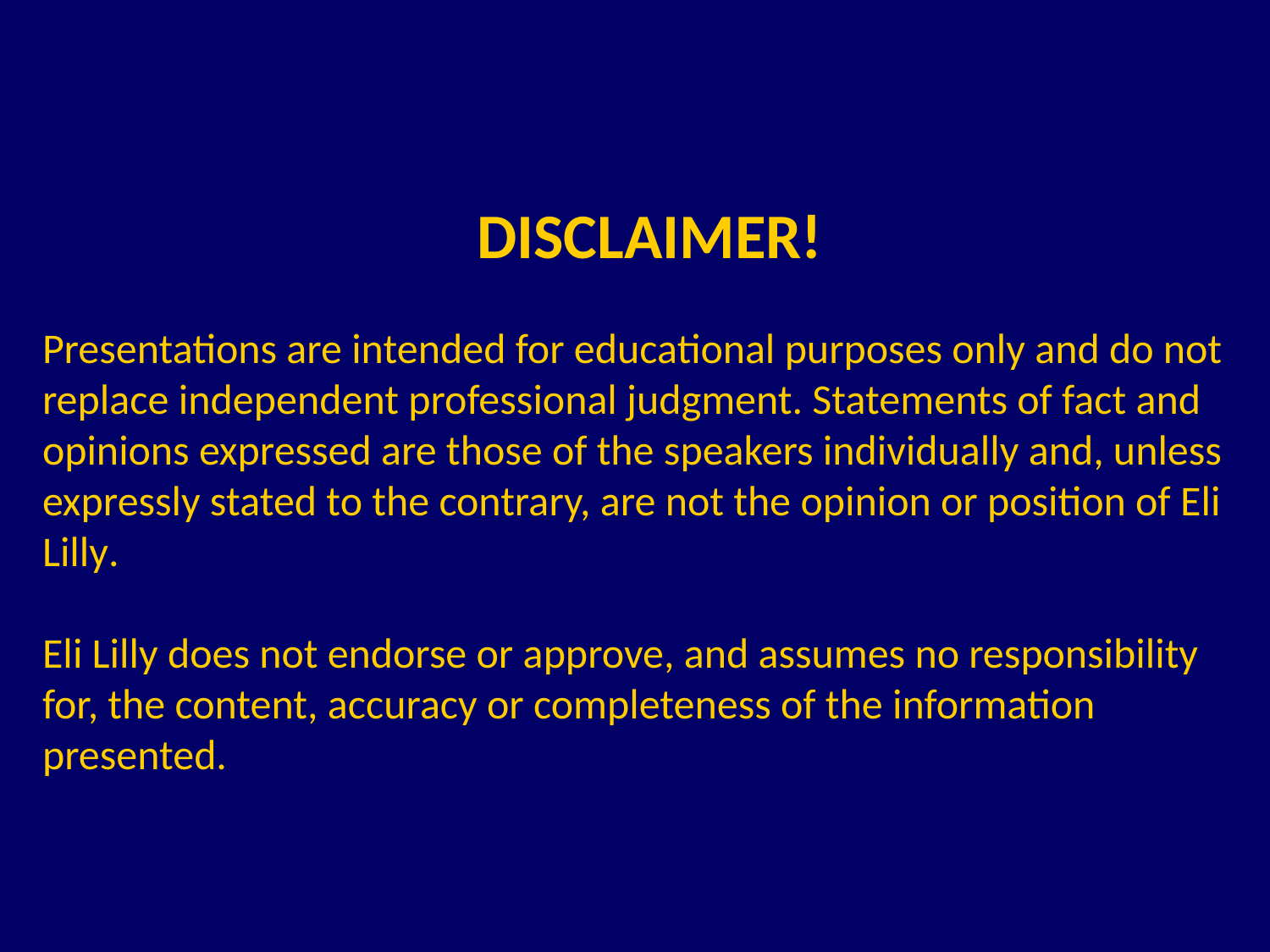

DISCLAIMER!

Presentations are intended for educational purposes only and do not replace independent professional judgment. Statements of fact and opinions expressed are those of the speakers individually and, unless
expressly stated to the contrary, are not the opinion or position of Eli Lilly.

Eli Lilly does not endorse or approve, and assumes no responsibility for, the content, accuracy or completeness of the information presented.